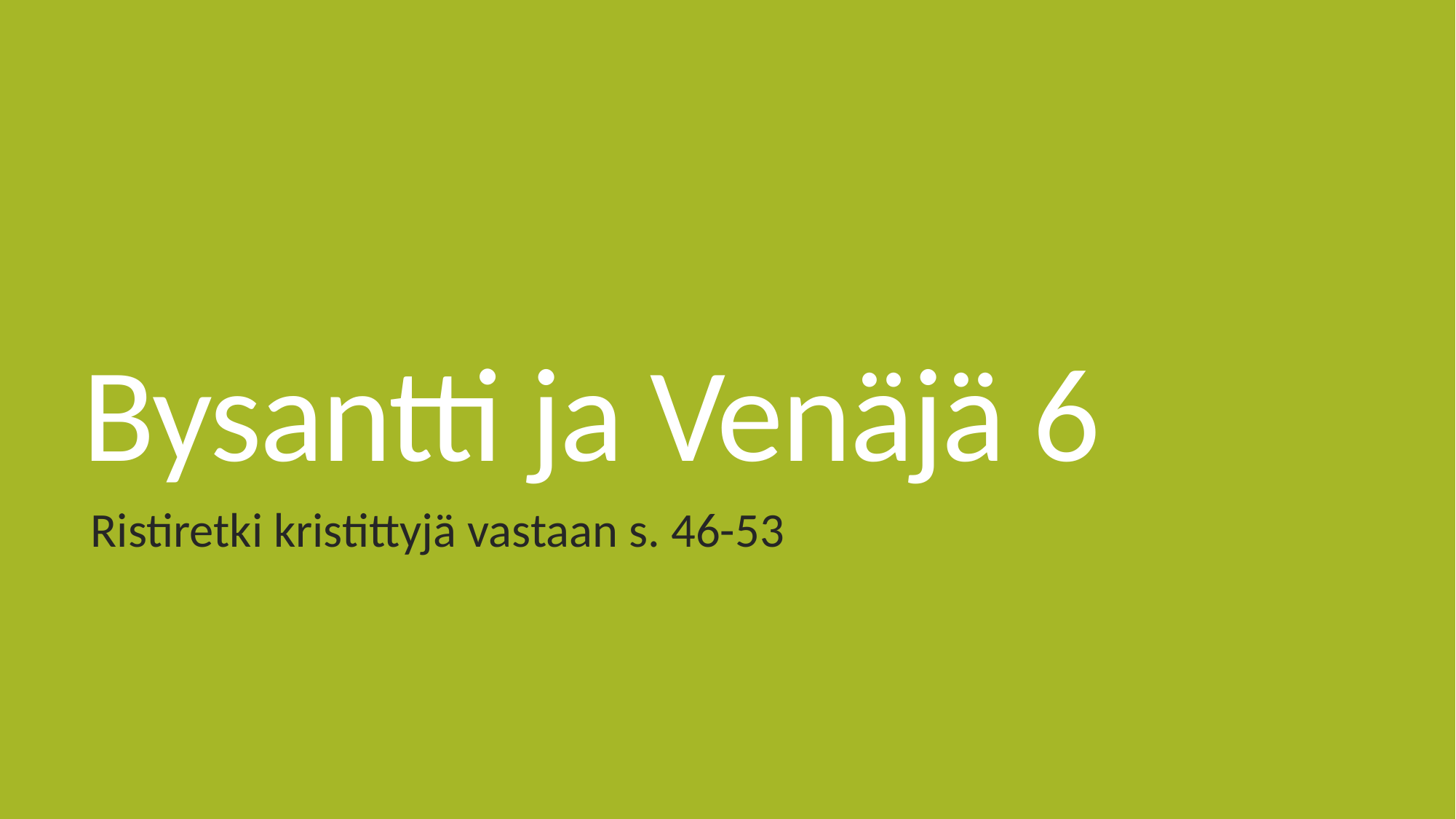

# Bysantti ja Venäjä 6
Ristiretki kristittyjä vastaan s. 46-53